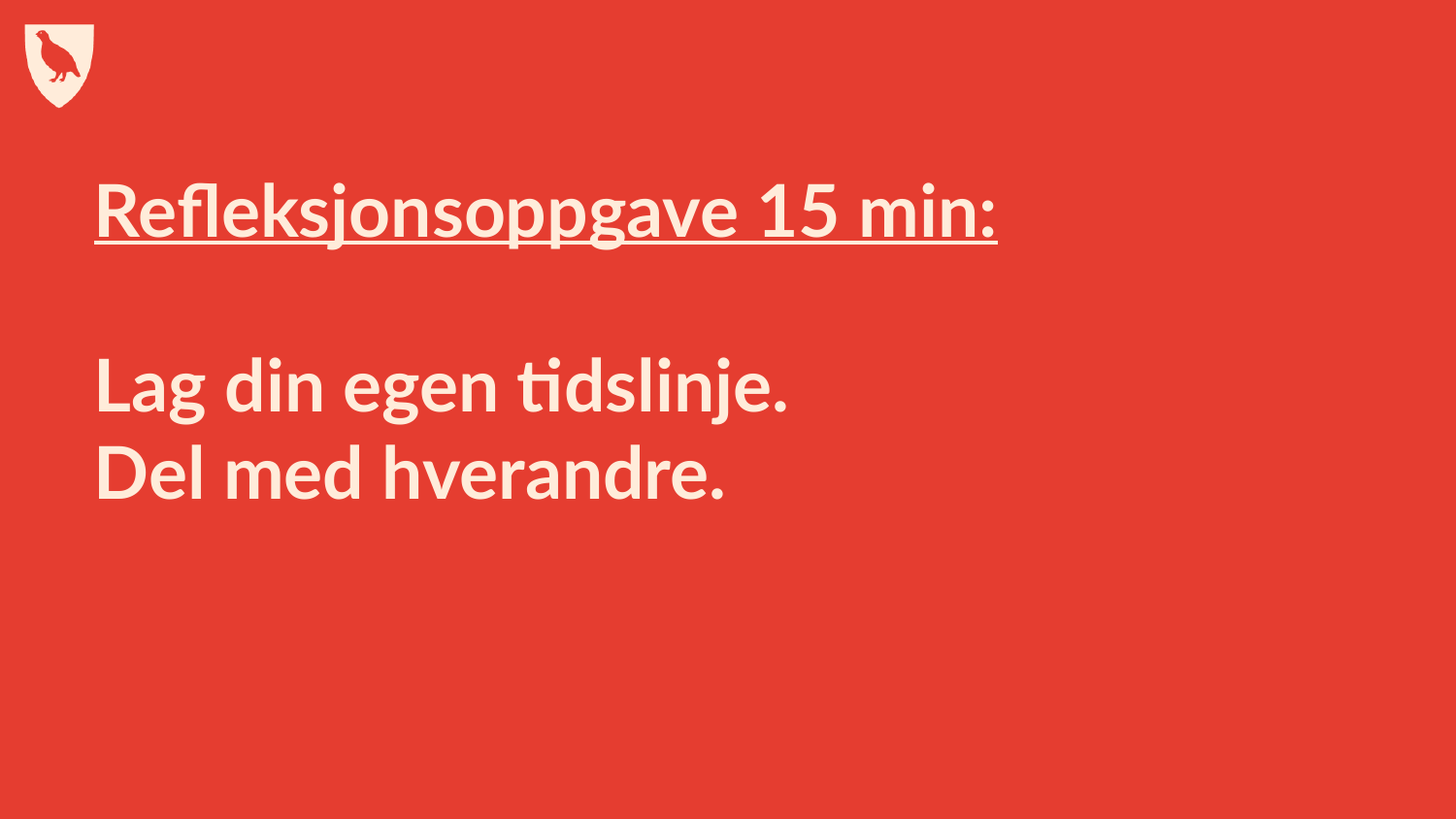

# Refleksjonsoppgave 15 min: Lag din egen tidslinje. Del med hverandre.